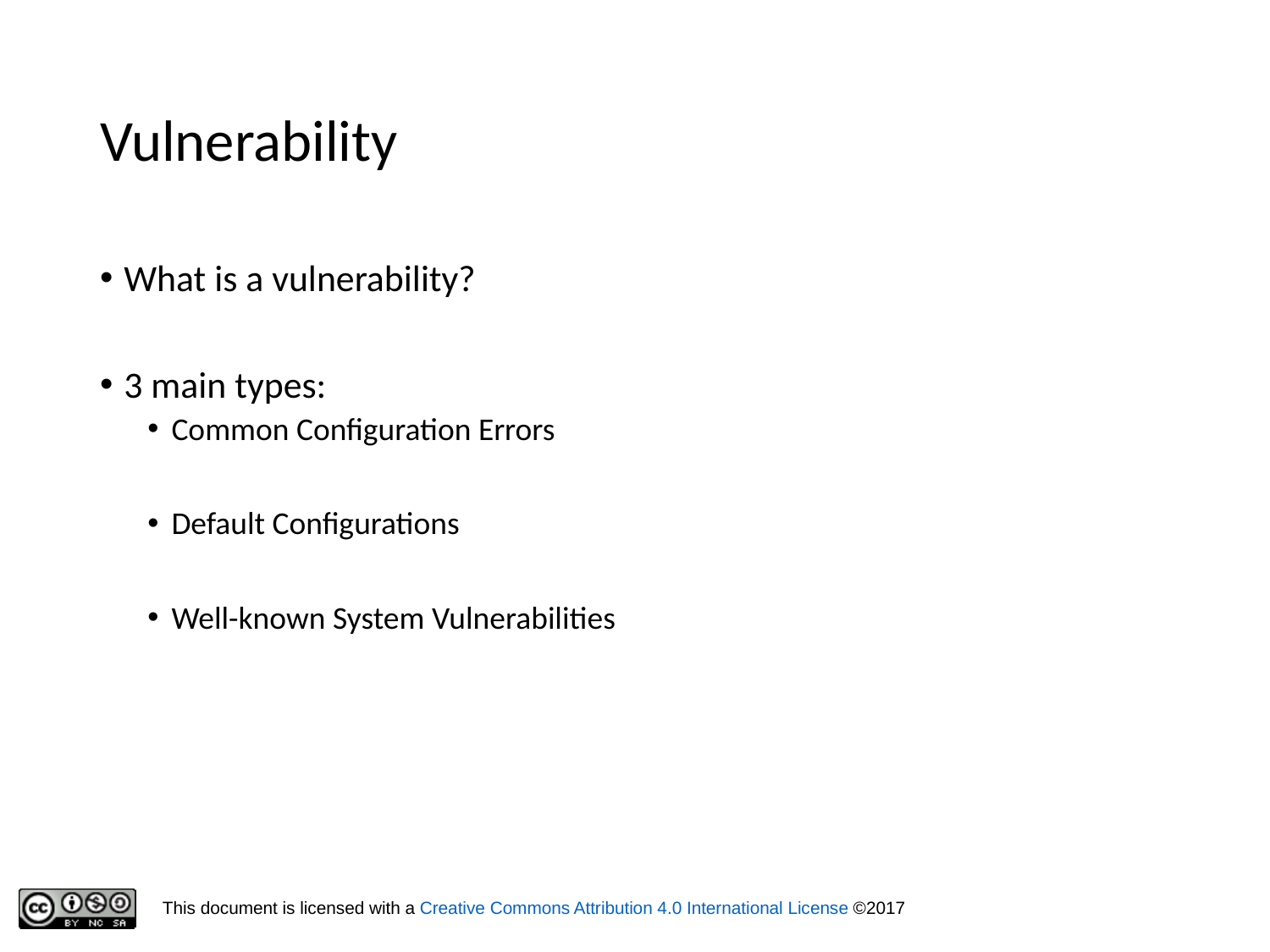

# Vulnerability
What is a vulnerability?

3 main types:
Common Configuration Errors

Default Configurations

Well-known System Vulnerabilities